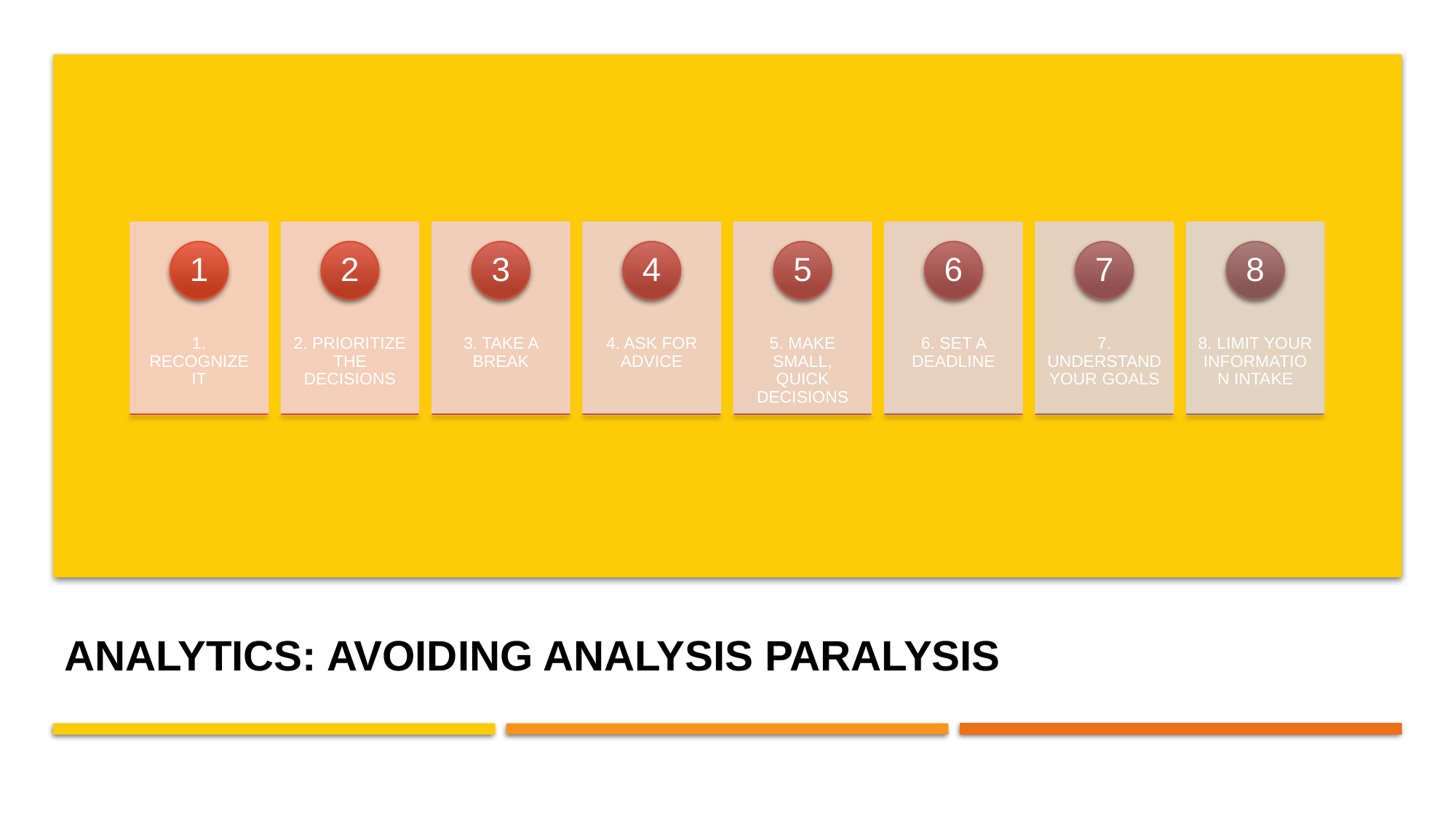

1. Recognize it
1
2. Prioritize the decisions
2
3. Take a break
3
4. Ask for advice
4
5. Make small, quick decisions
5
6. Set a deadline
6
7. Understand your goals
7
8. Limit your information intake
8
# Analytics: Avoiding Analysis Paralysis